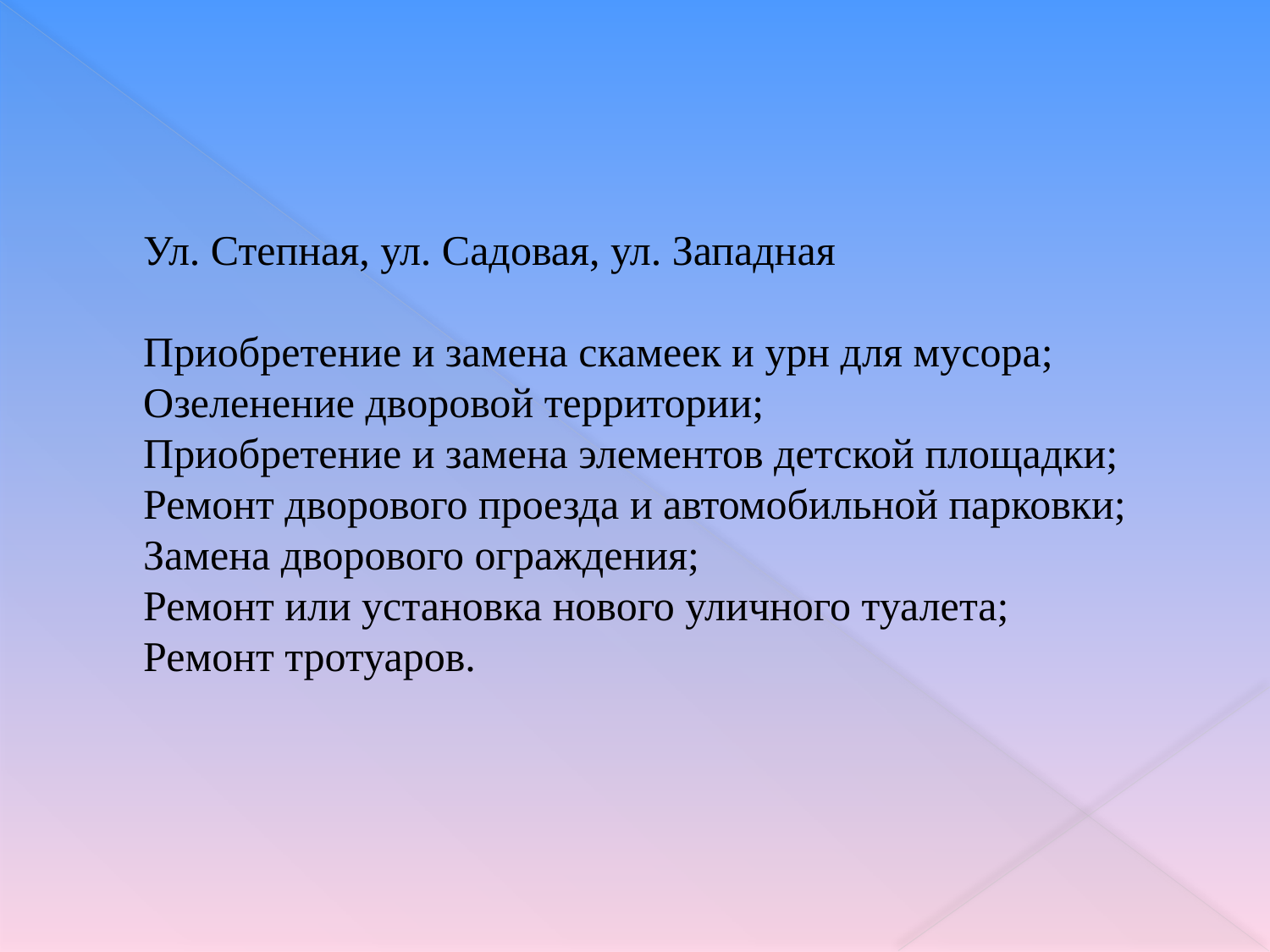

# Ул. Степная, ул. Садовая, ул. Западная Приобретение и замена скамеек и урн для мусора; Озеленение дворовой территории; Приобретение и замена элементов детской площадки; Ремонт дворового проезда и автомобильной парковки; Замена дворового ограждения; Ремонт или установка нового уличного туалета; Ремонт тротуаров.